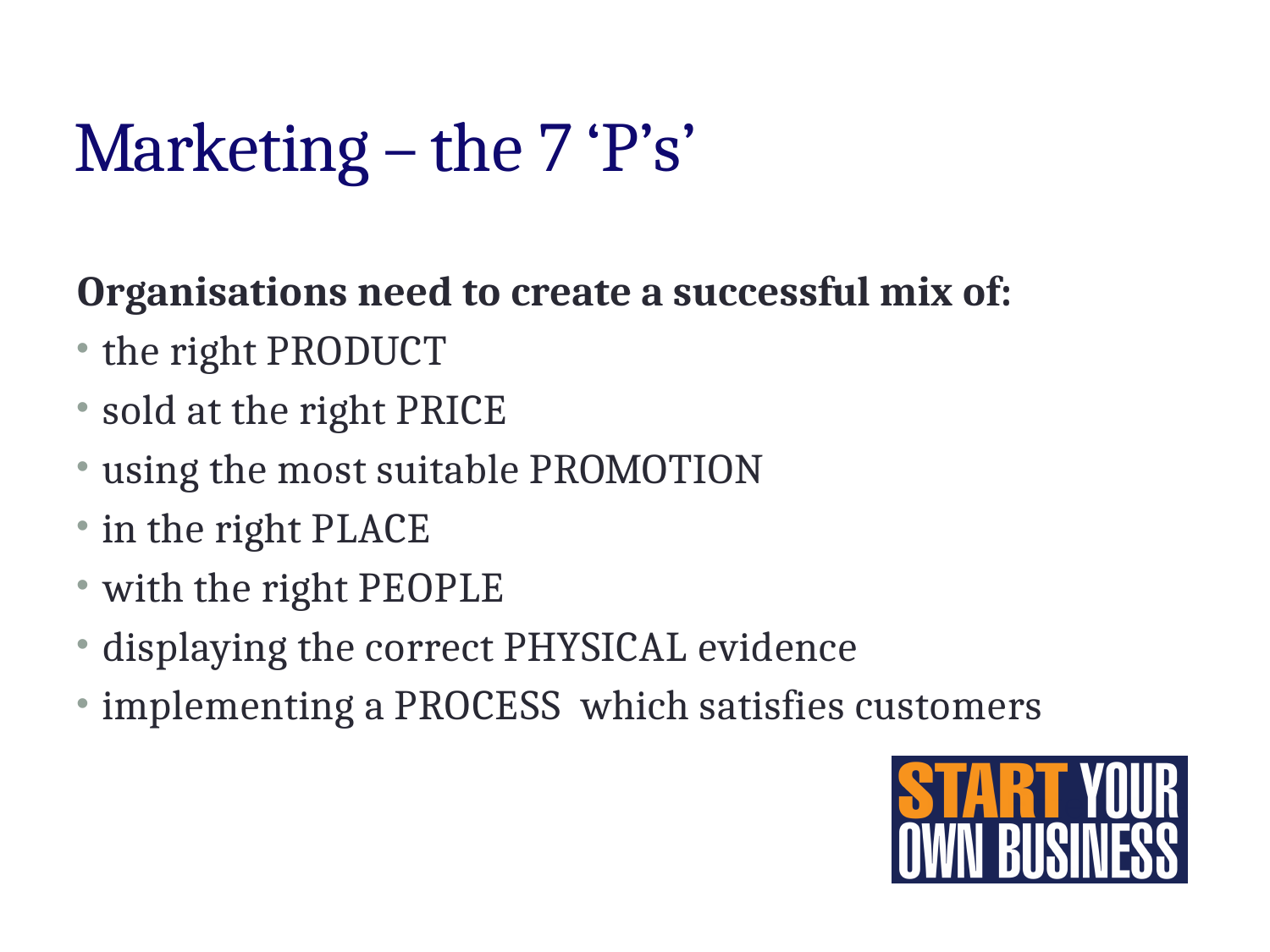

# Marketing – the 7 ‘P’s’
Organisations need to create a successful mix of:
the right PRODUCT
sold at the right PRICE
using the most suitable PROMOTION
in the right PLACE
with the right PEOPLE
displaying the correct PHYSICAL evidence
implementing a PROCESS  which satisfies customers